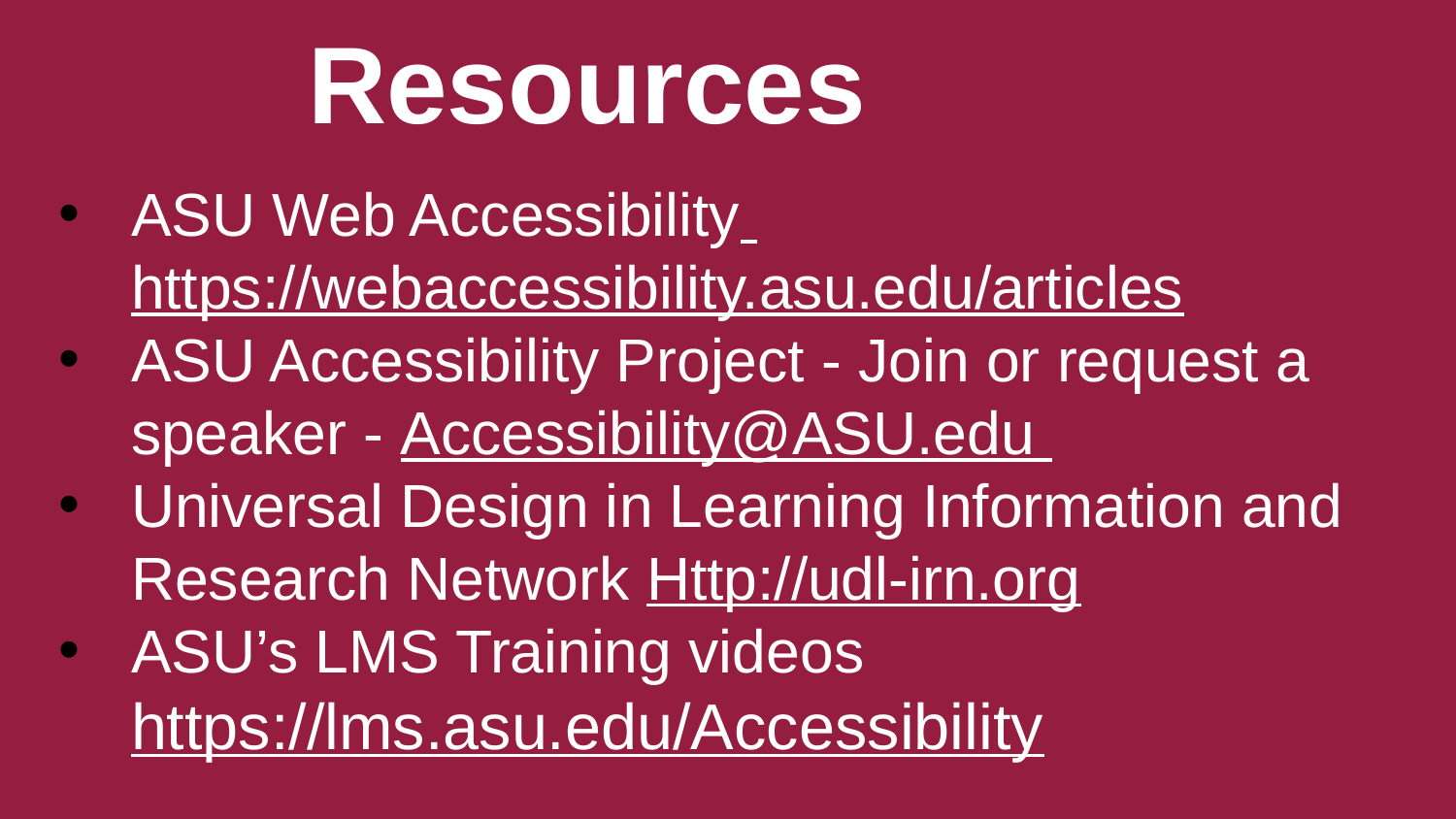

# Resources
ASU Web Accessibility https://webaccessibility.asu.edu/articles
ASU Accessibility Project - Join or request a speaker - Accessibility@ASU.edu
Universal Design in Learning Information and Research Network Http://udl-irn.org
ASU’s LMS Training videos https://lms.asu.edu/Accessibility